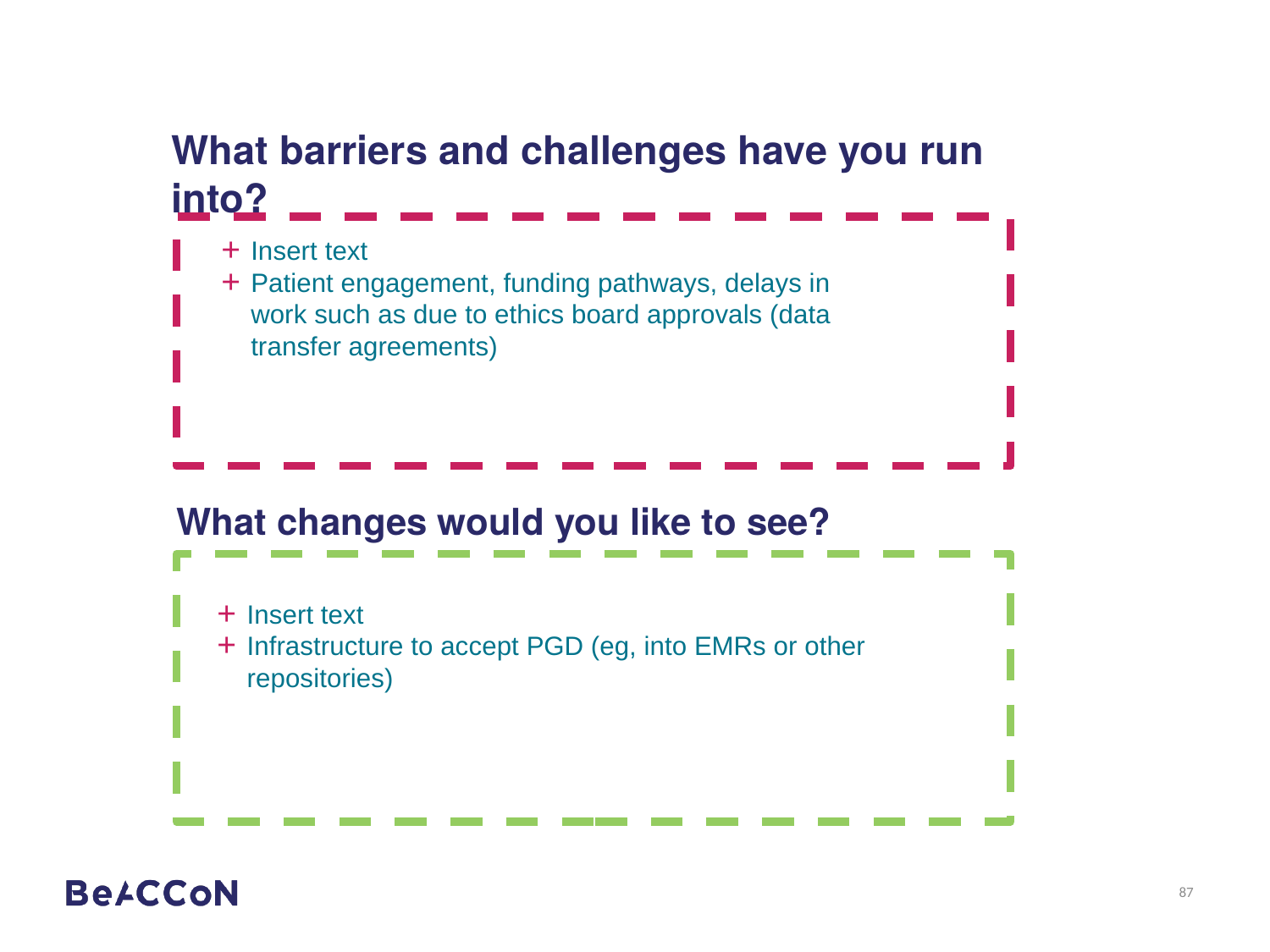

# What barriers and challenges have you run into?

Insert text
Patient engagement, funding pathways, delays in work such as due to ethics board approvals (data transfer agreements)

What changes would you like to see?

Insert text
Infrastructure to accept PGD (eg, into EMRs or other repositories)

87